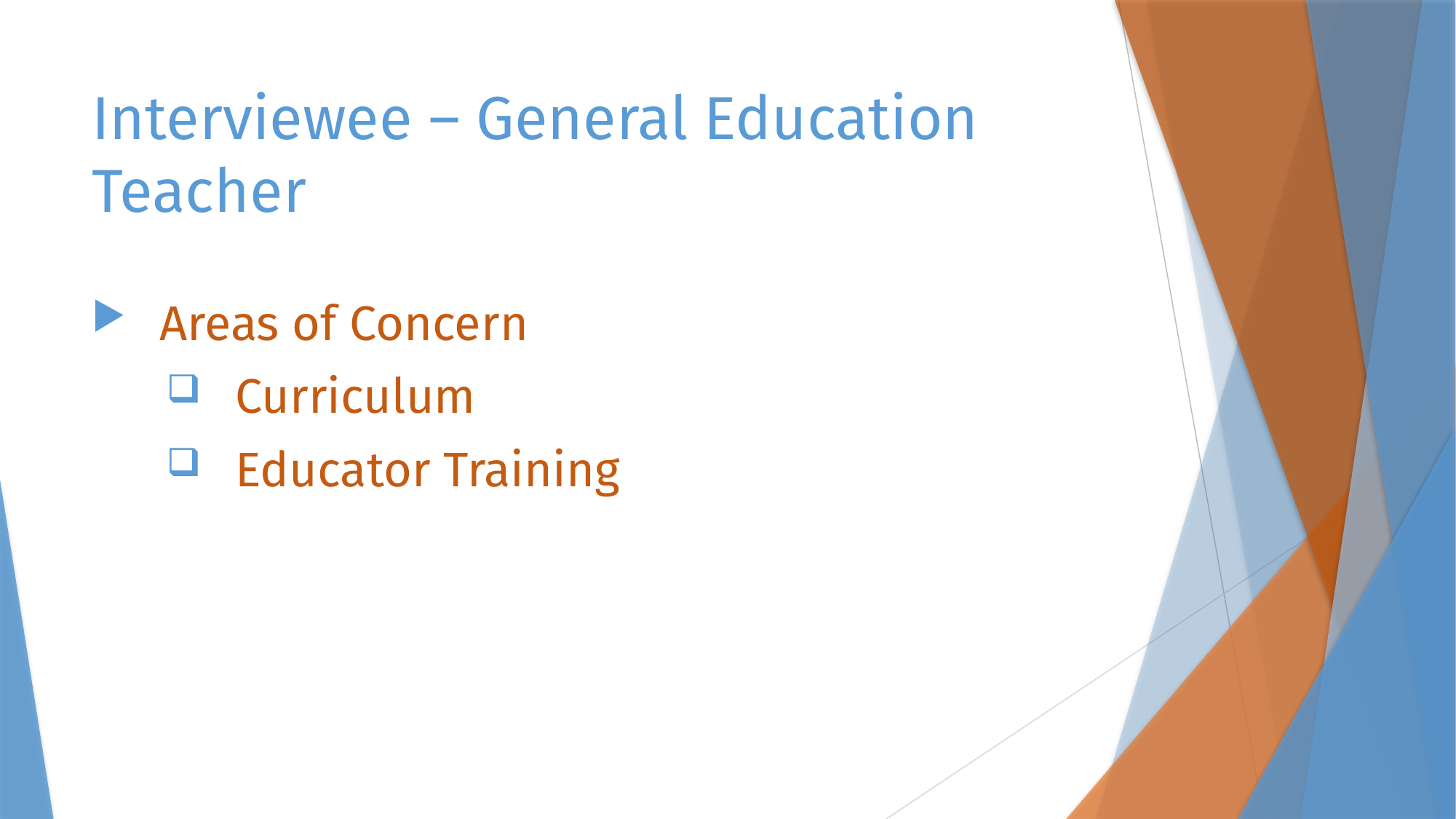

# Interviewee – General Education Teacher
Areas of Concern
Curriculum
Educator Training